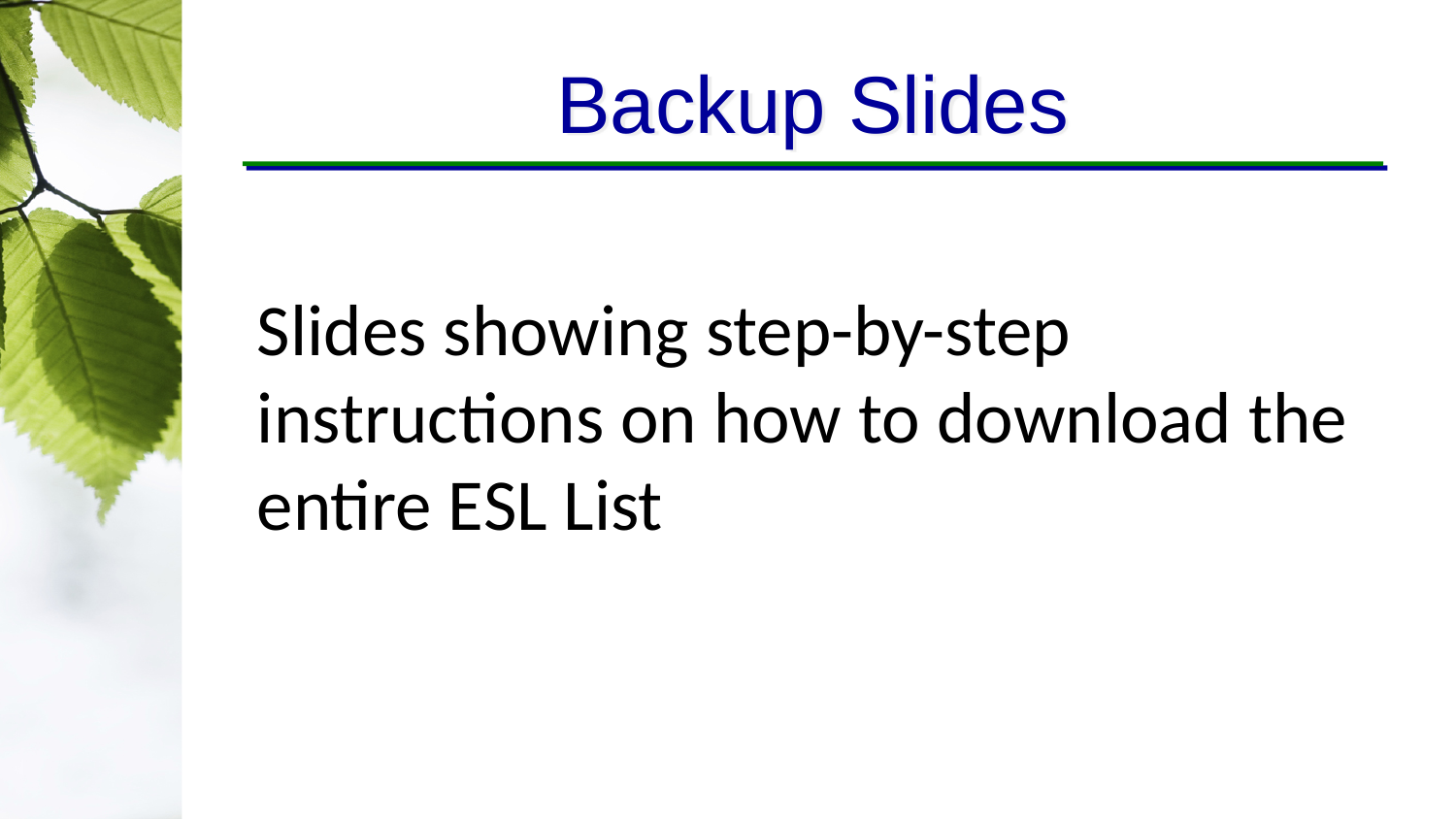

# Backup Slides
Slides showing step-by-step instructions on how to download the entire ESL List